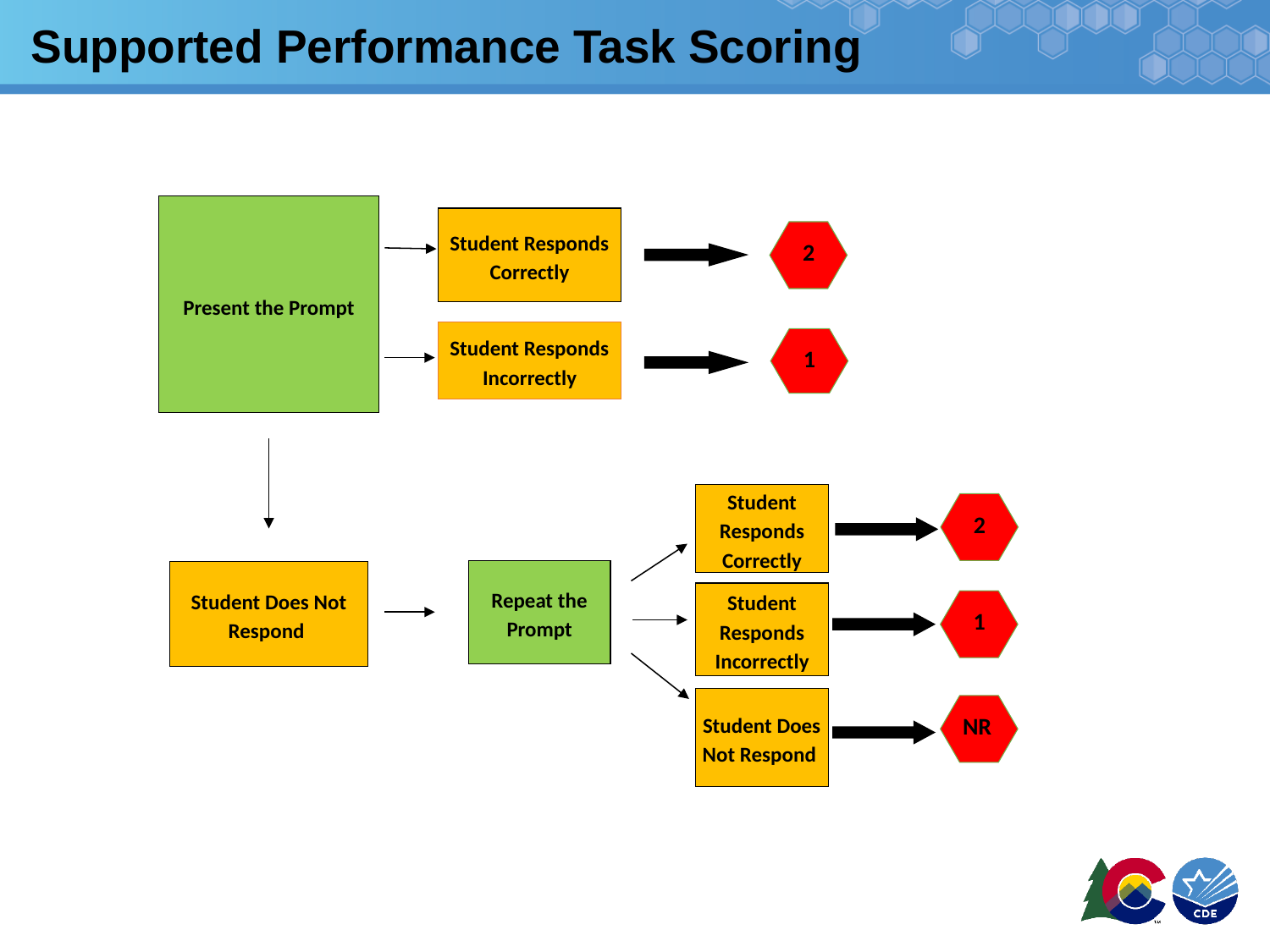

# Supported Performance Task Scoring

Present the Prompt
Student Responds Correctly
  2

Student Responds Incorrectly
  1

Student Responds Correctly
  2

Repeat the Prompt
Student Does Not Respond
Student Responds Incorrectly
  1

Student Does Not Respond
NR